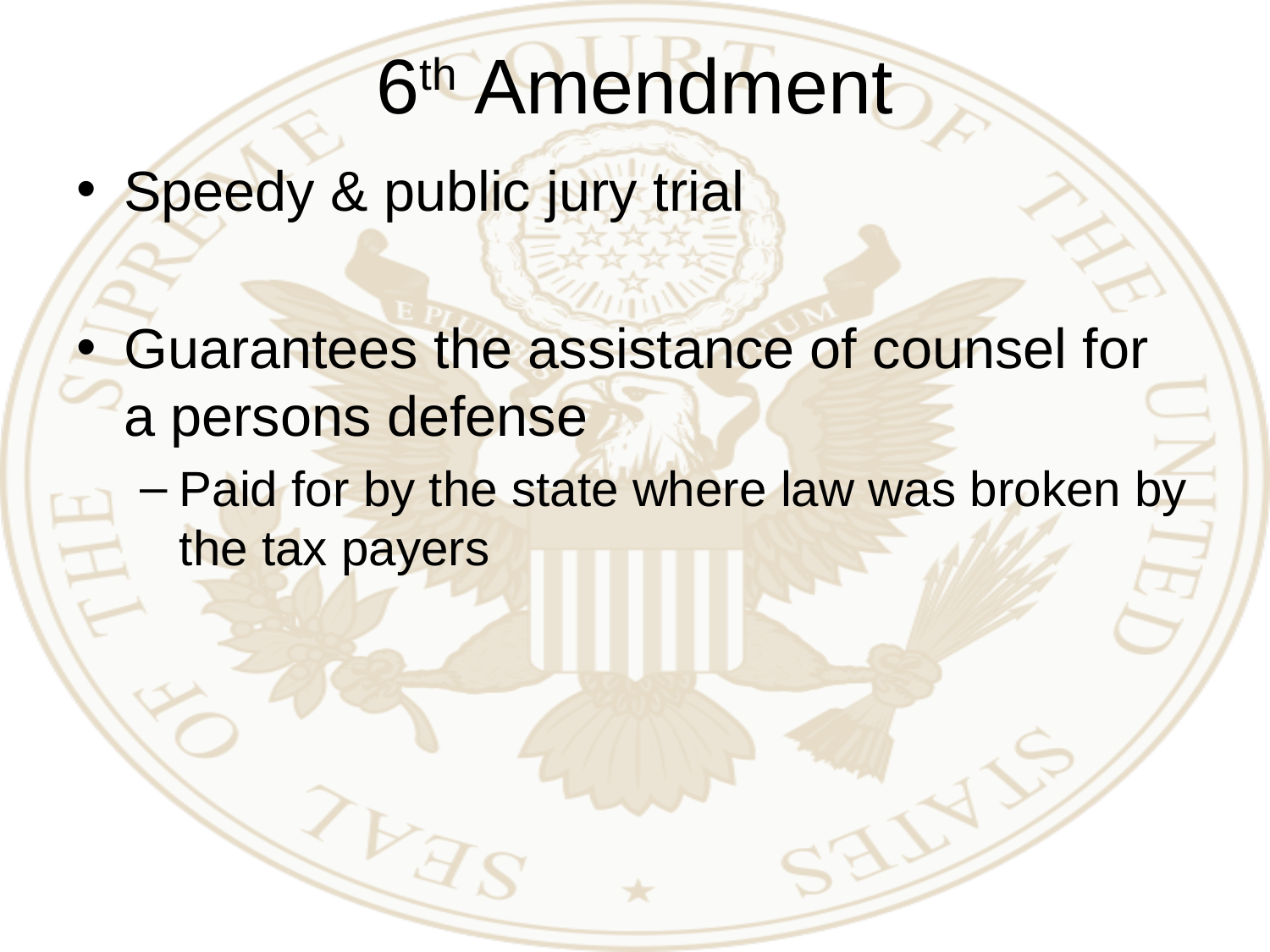

# 6th Amendment
Speedy & public jury trial

Guarantees the assistance of counsel for a persons defense
Paid for by the state where law was broken by the tax payers